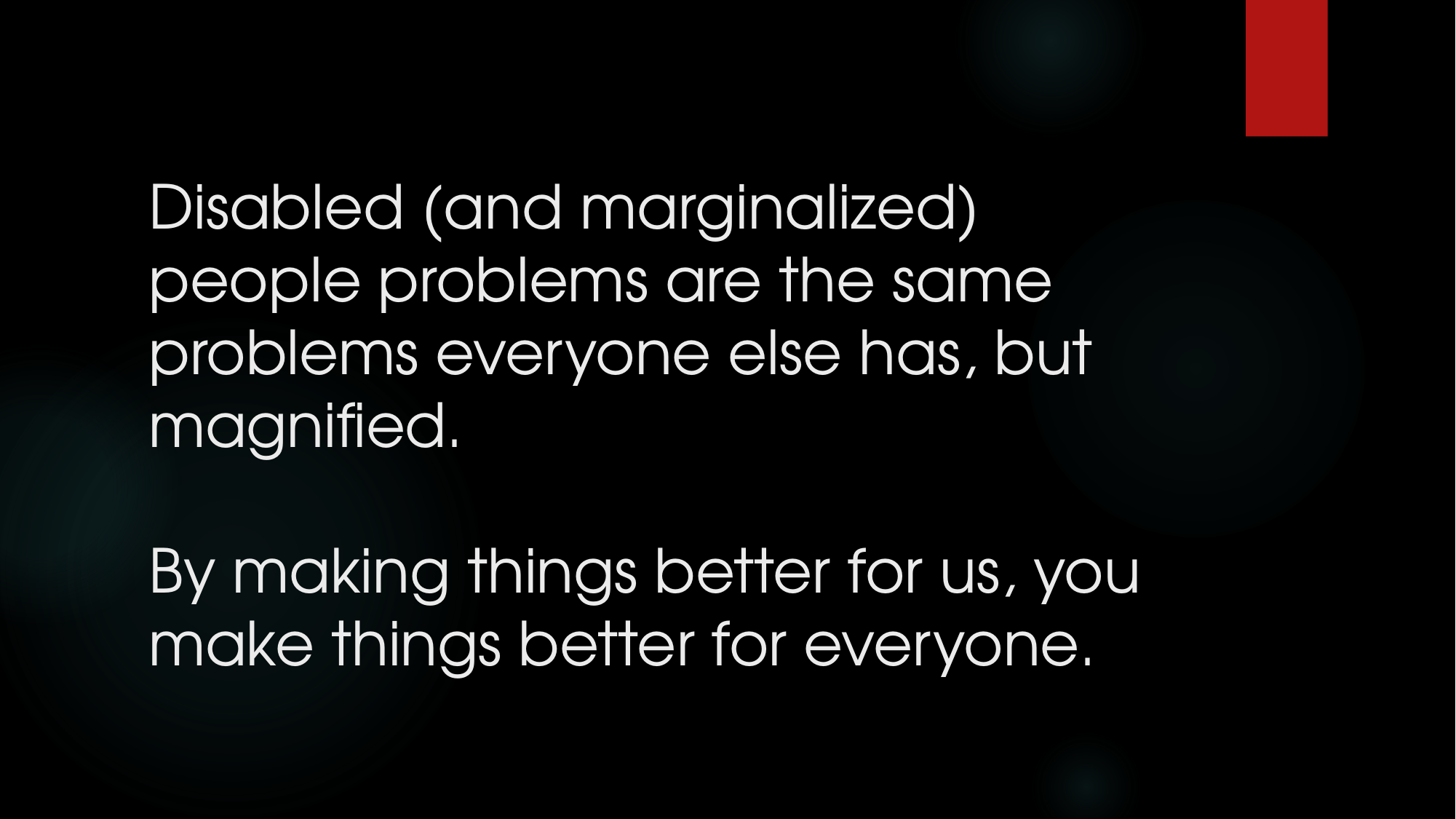

# Disabled (and marginalized) people problems are the same problems everyone else has, but magnified. By making things better for us, you make things better for everyone.